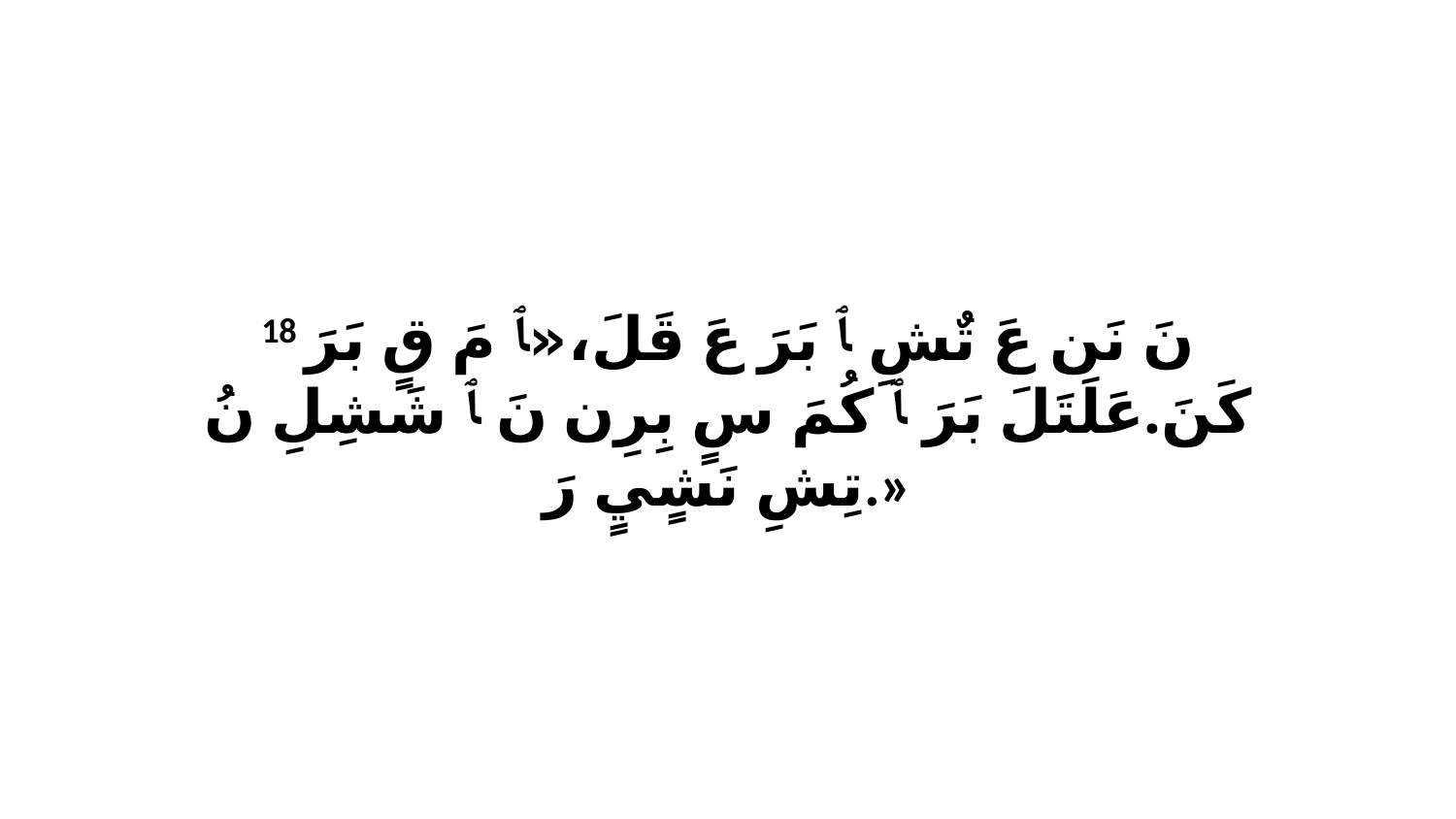

18 نَ نَن عَ تٌشِ ﭑ بَرَ عَ قَلَ،«ﭑ مَ قٍ بَرَ كَنَ.عَلَتَلَ بَرَ ﭑ كُمَ سٍ بِرِن نَ ﭑ شَشِلِ نُ تِشِ نَشٍيٍ رَ.»